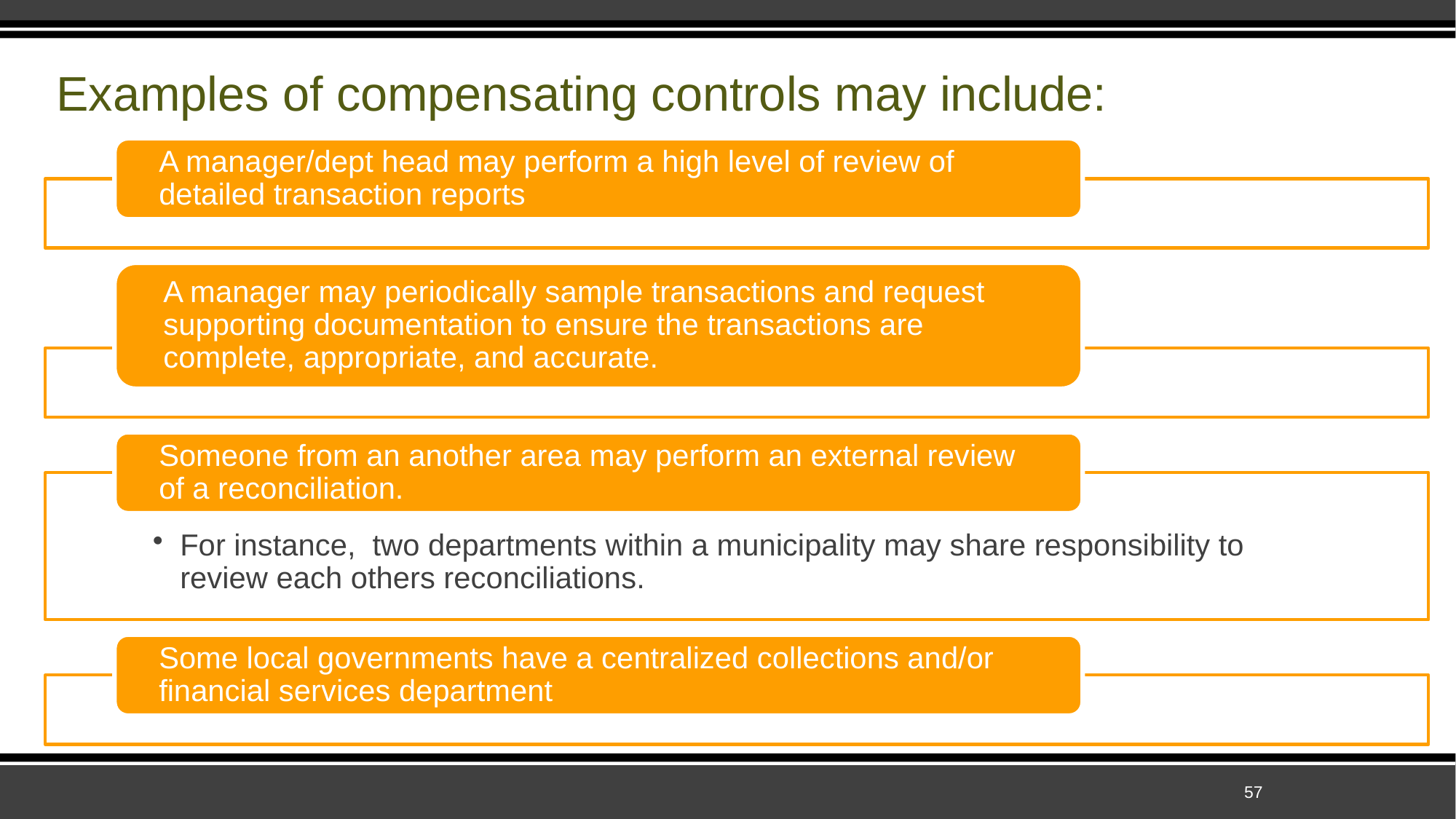

# Examples of compensating controls may include:
A manager/dept head may perform a high level of review of detailed transaction reports
A manager may periodically sample transactions and request supporting documentation to ensure the transactions are complete, appropriate, and accurate.
For instance,  two departments within a municipality may share responsibility to review each others reconciliations.
Someone from an another area may perform an external review of a reconciliation.
Some local governments have a centralized collections and/or financial services department
57